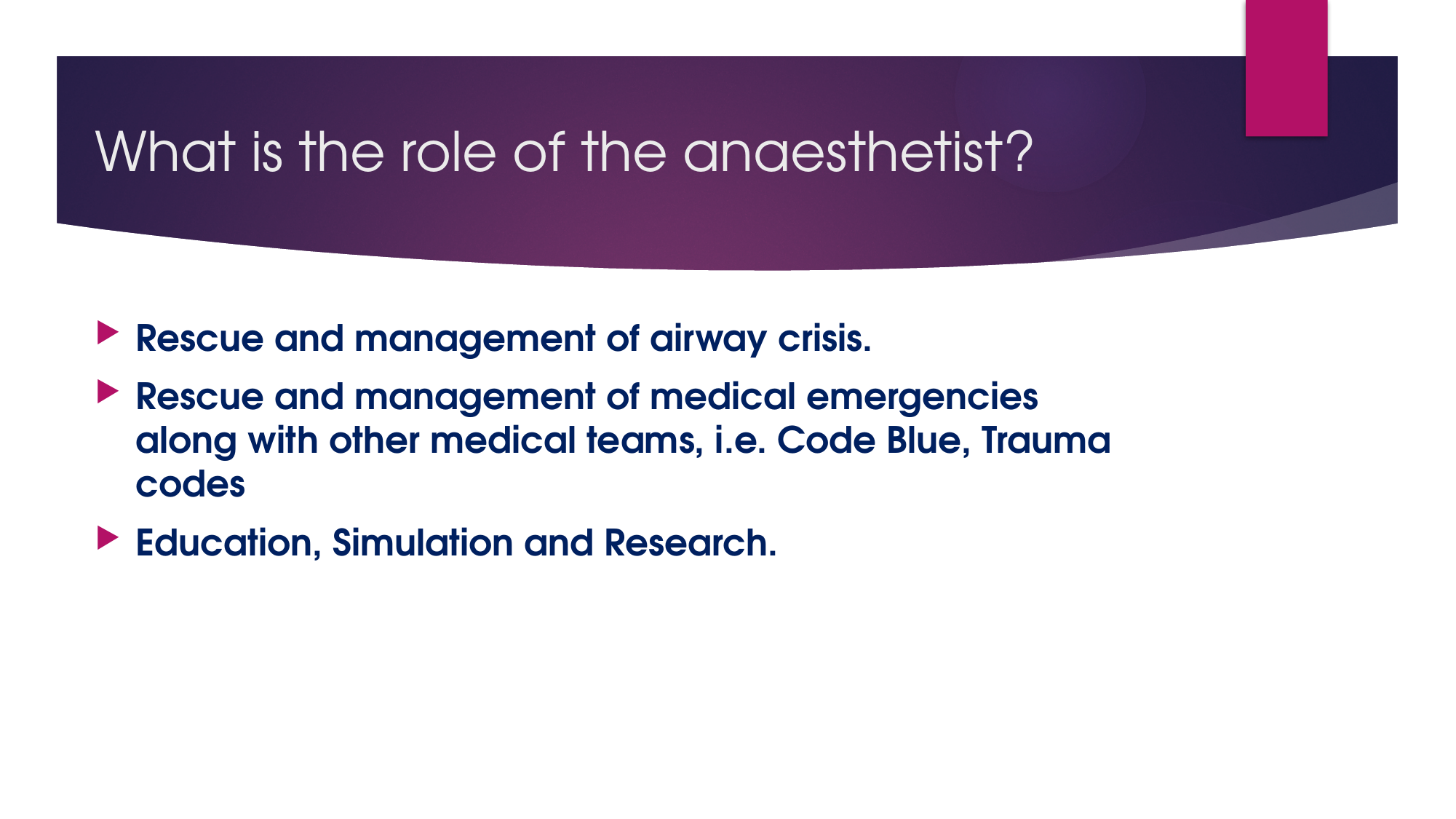

# What is the role of the anaesthetist?
Rescue and management of airway crisis.
Rescue and management of medical emergencies along with other medical teams, i.e. Code Blue, Trauma codes
Education, Simulation and Research.